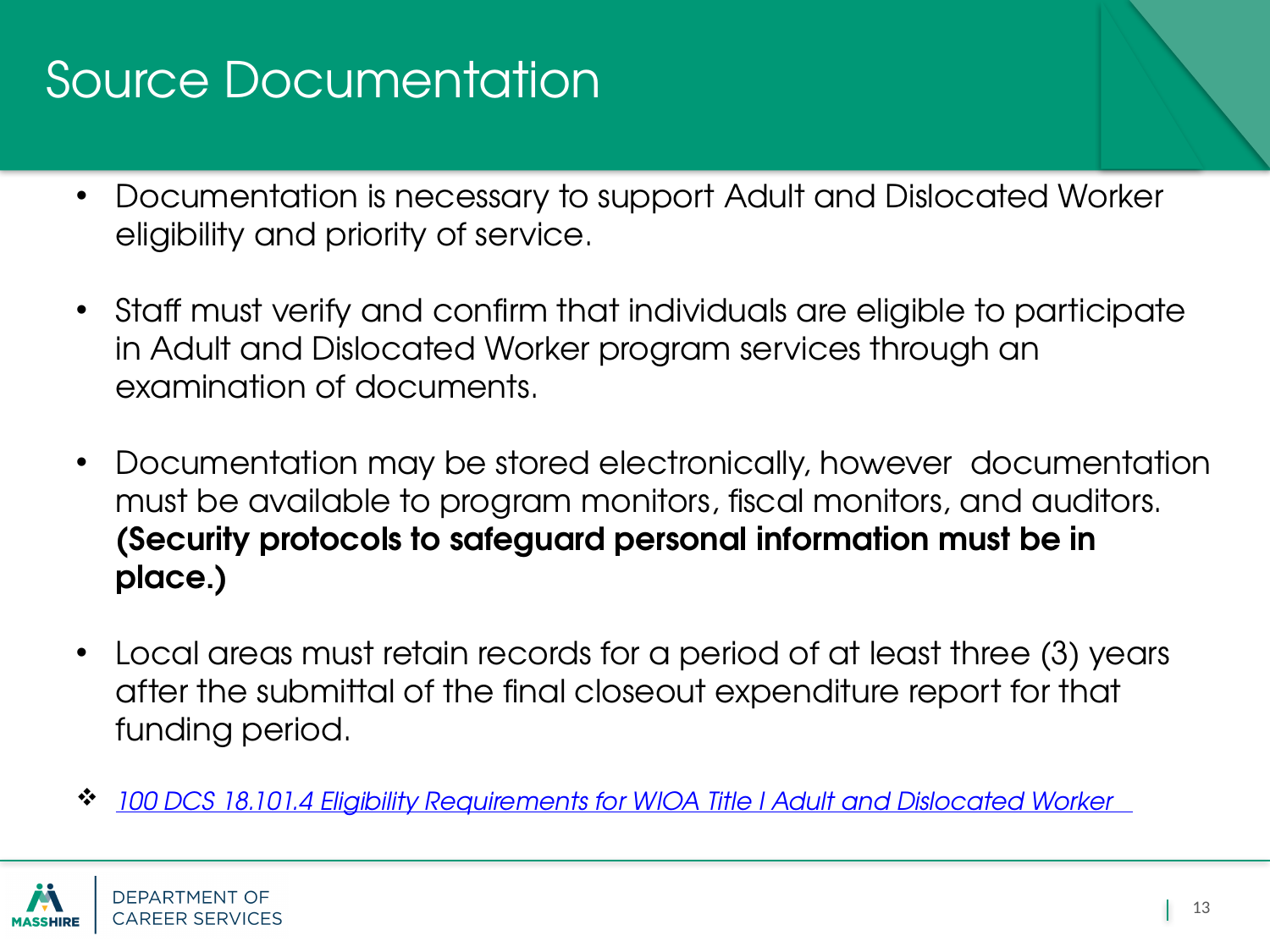

Source Documentation

Documentation is necessary to support Adult and Dislocated Worker eligibility and priority of service.

Staff must verify and confirm that individuals are eligible to participate in Adult and Dislocated Worker program services through an examination of documents.

Documentation may be stored electronically, however  documentation must be available to program monitors, fiscal monitors, and auditors. (Security protocols to safeguard personal information must be in place.)

Local areas must retain records for a period of at least three (3) years after the submittal of the final closeout expenditure report for that funding period.

100 DCS 18.101.4 Eligibility Requirements for WIOA Title I Adult and Dislocated Worker
13